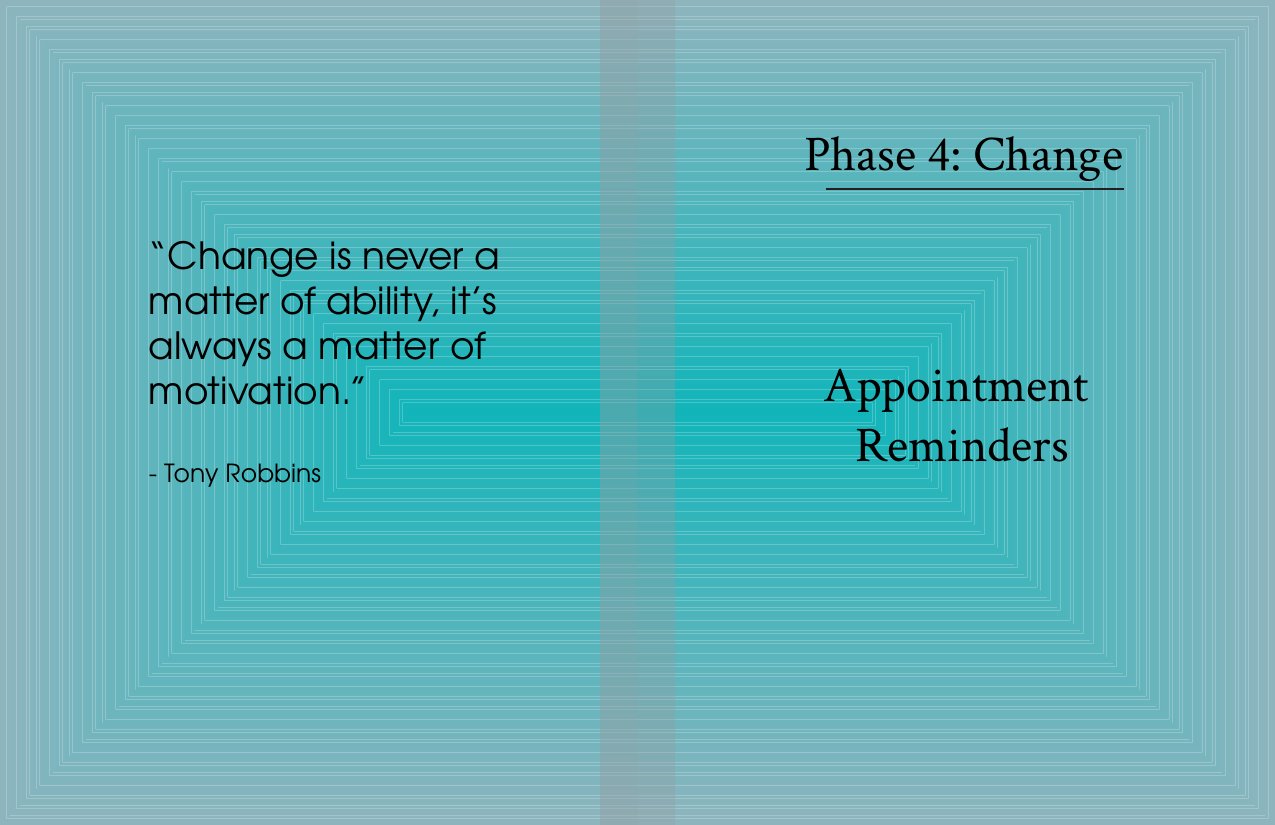

Phase 4: Change
“Change is never a matter of ability, it’s always a matter of motivation.”

- Tony Robbins
Appointment
Reminders